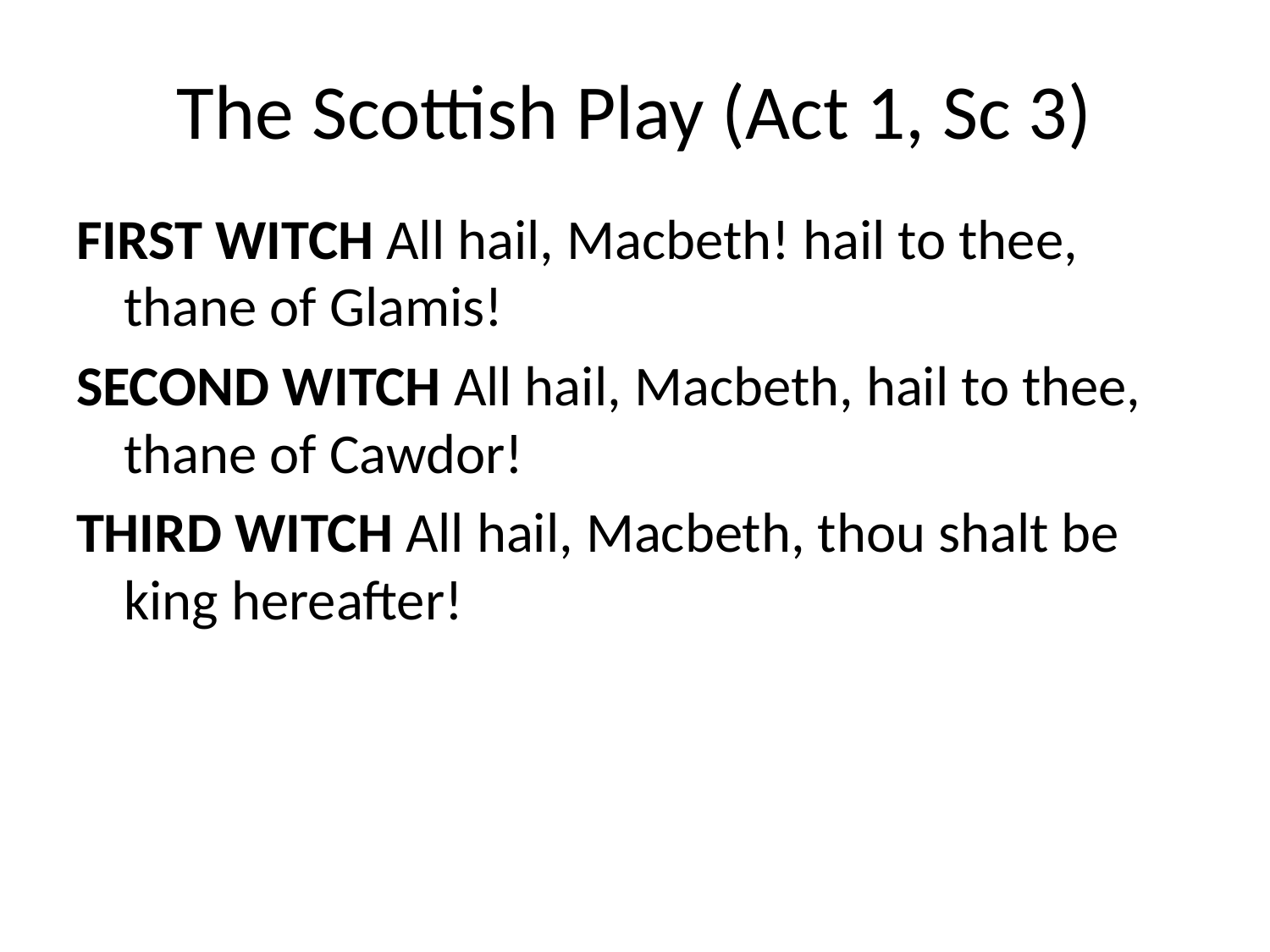

# The Scottish Play (Act 1, Sc 3)
FIRST WITCH All hail, Macbeth! hail to thee, thane of Glamis!
SECOND WITCH All hail, Macbeth, hail to thee, thane of Cawdor!
THIRD WITCH All hail, Macbeth, thou shalt be king hereafter!